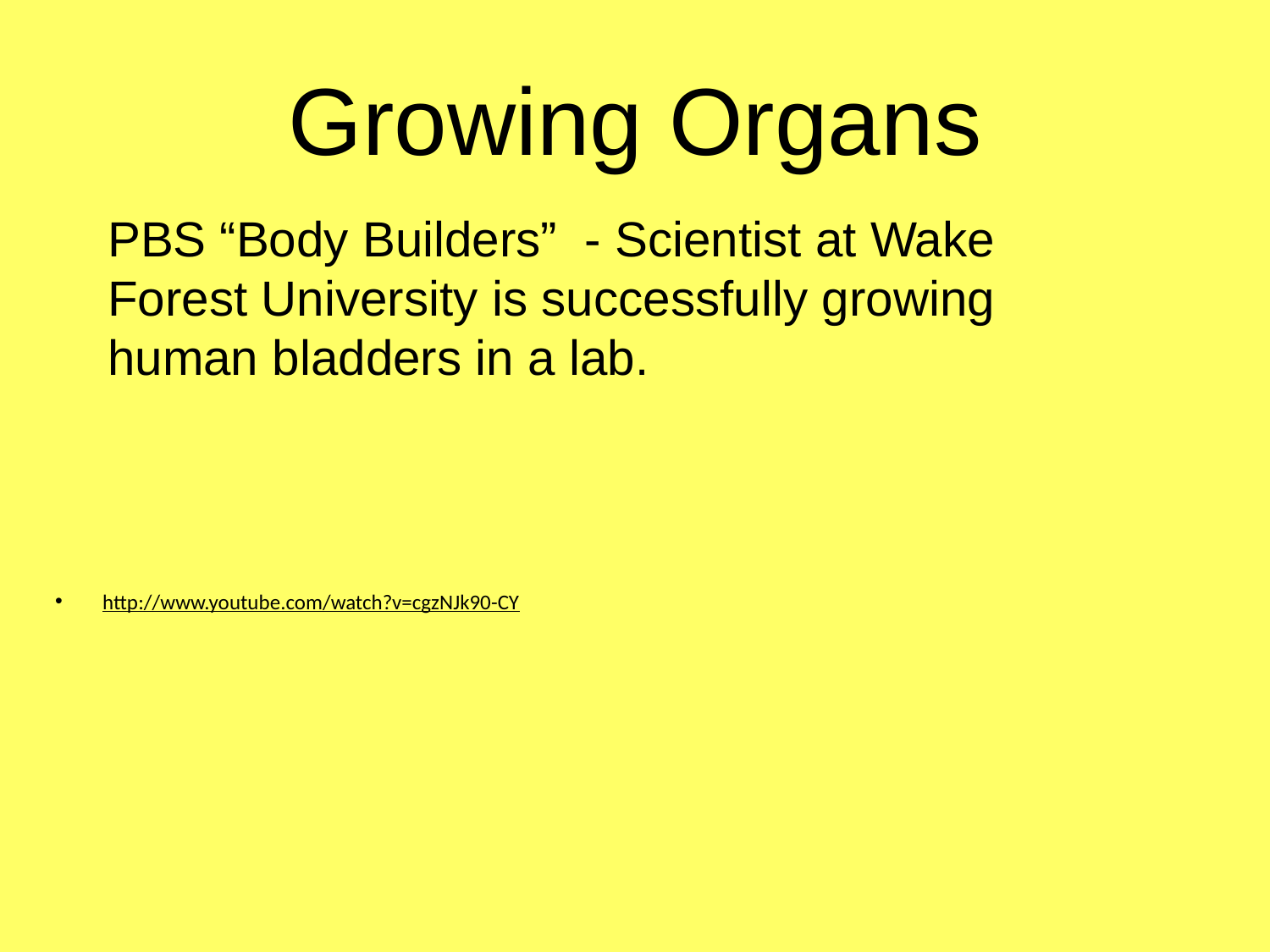

# Growing Organs
PBS “Body Builders”  - Scientist at Wake Forest University is successfully growing human bladders in a lab.
http://www.youtube.com/watch?v=cgzNJk90-CY